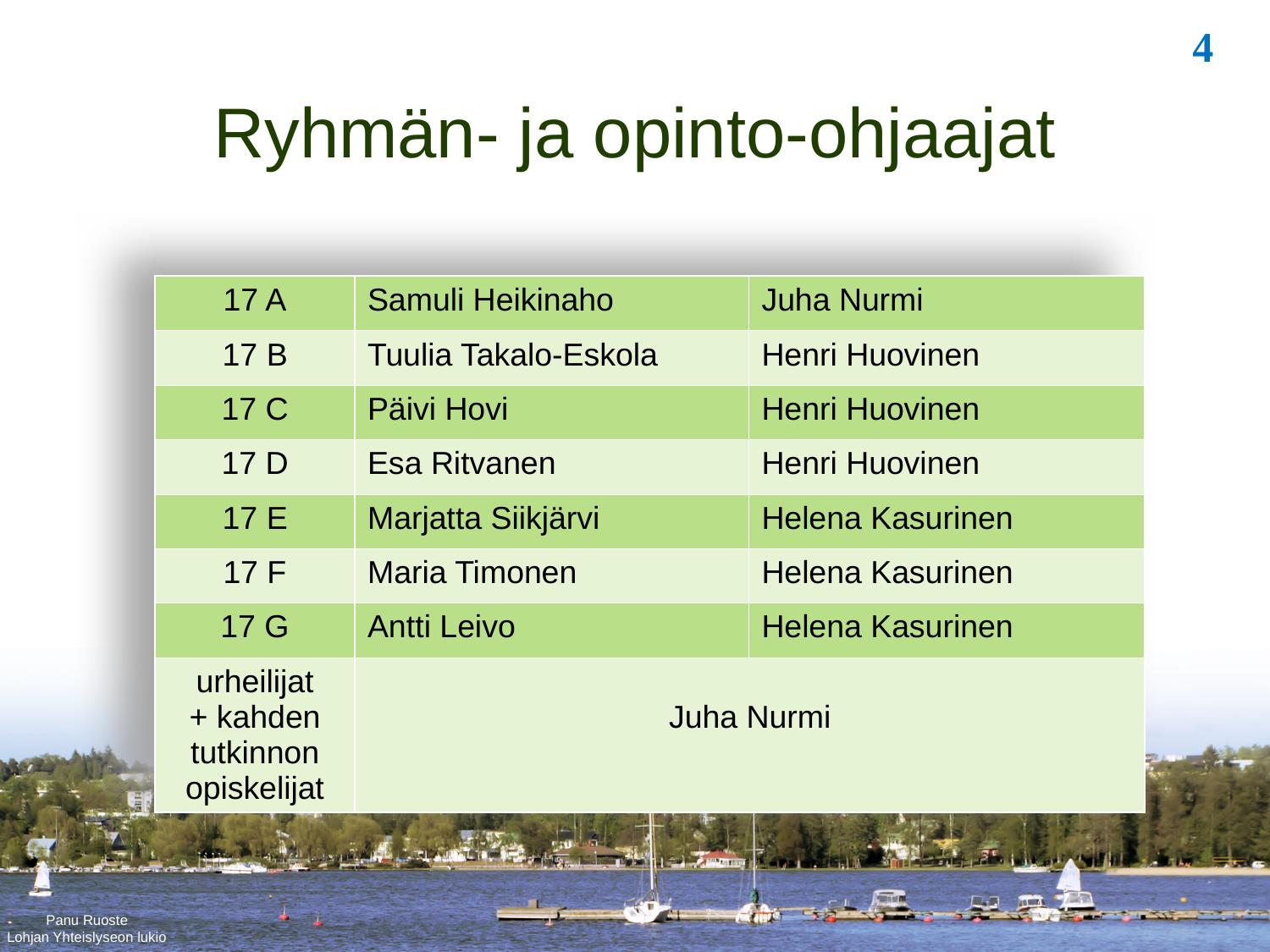

Ryhmän- ja opinto-ohjaajat
| 17 A | Samuli Heikinaho | Juha Nurmi |
| --- | --- | --- |
| 17 B | Tuulia Takalo-Eskola | Henri Huovinen |
| 17 C | Päivi Hovi | Henri Huovinen |
| 17 D | Esa Ritvanen | Henri Huovinen |
| 17 E | Marjatta Siikjärvi | Helena Kasurinen |
| 17 F | Maria Timonen | Helena Kasurinen |
| 17 G | Antti Leivo | Helena Kasurinen |
| urheilijat + kahden tutkinnon opiskelijat | Juha Nurmi |  |